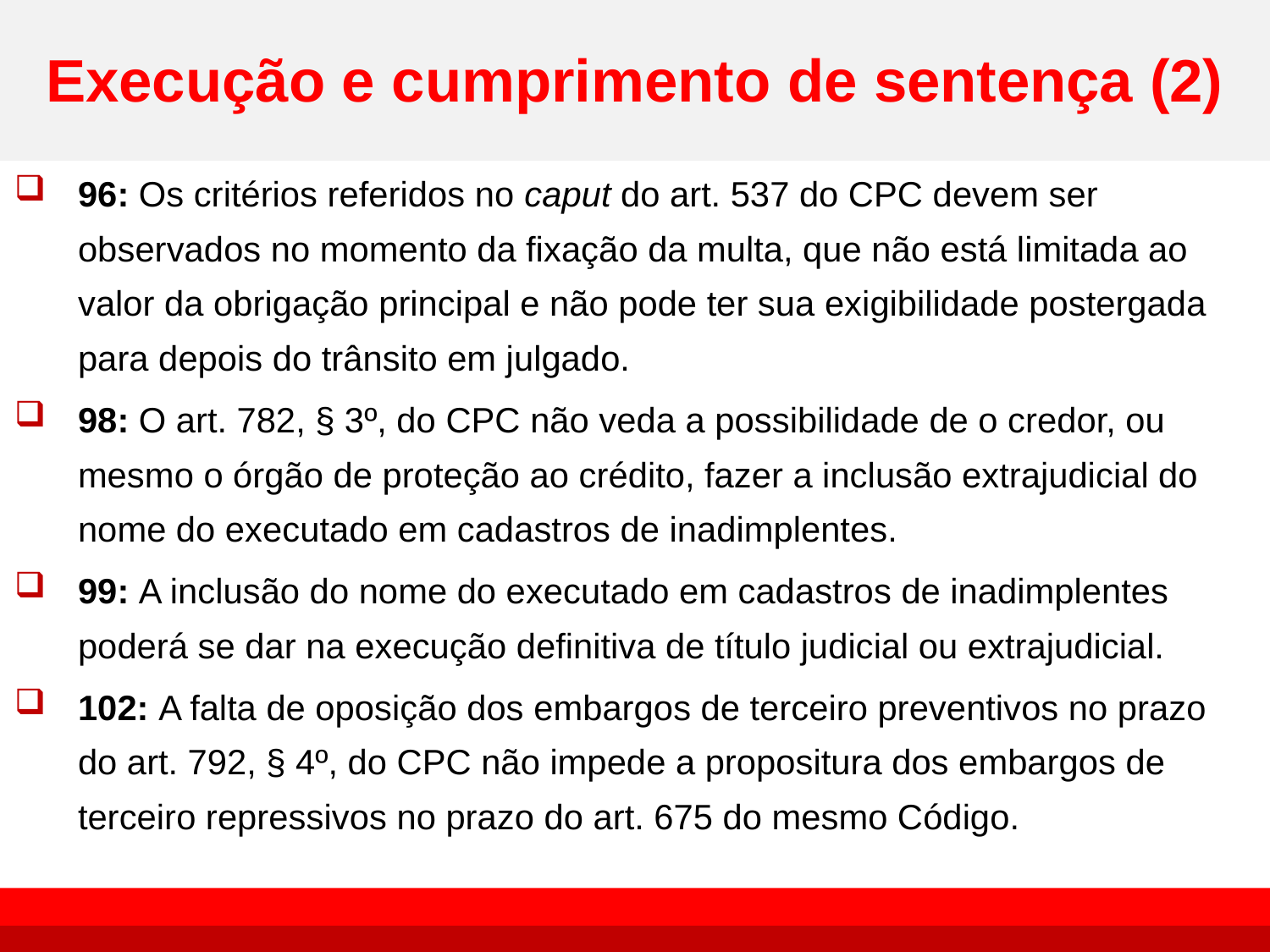

# Execução e cumprimento de sentença (2)
96: Os critérios referidos no caput do art. 537 do CPC devem ser observados no momento da fixação da multa, que não está limitada ao valor da obrigação principal e não pode ter sua exigibilidade postergada para depois do trânsito em julgado.
98: O art. 782, § 3º, do CPC não veda a possibilidade de o credor, ou mesmo o órgão de proteção ao crédito, fazer a inclusão extrajudicial do nome do executado em cadastros de inadimplentes.
99: A inclusão do nome do executado em cadastros de inadimplentes poderá se dar na execução definitiva de título judicial ou extrajudicial.
102: A falta de oposição dos embargos de terceiro preventivos no prazo do art. 792, § 4º, do CPC não impede a propositura dos embargos de terceiro repressivos no prazo do art. 675 do mesmo Código.